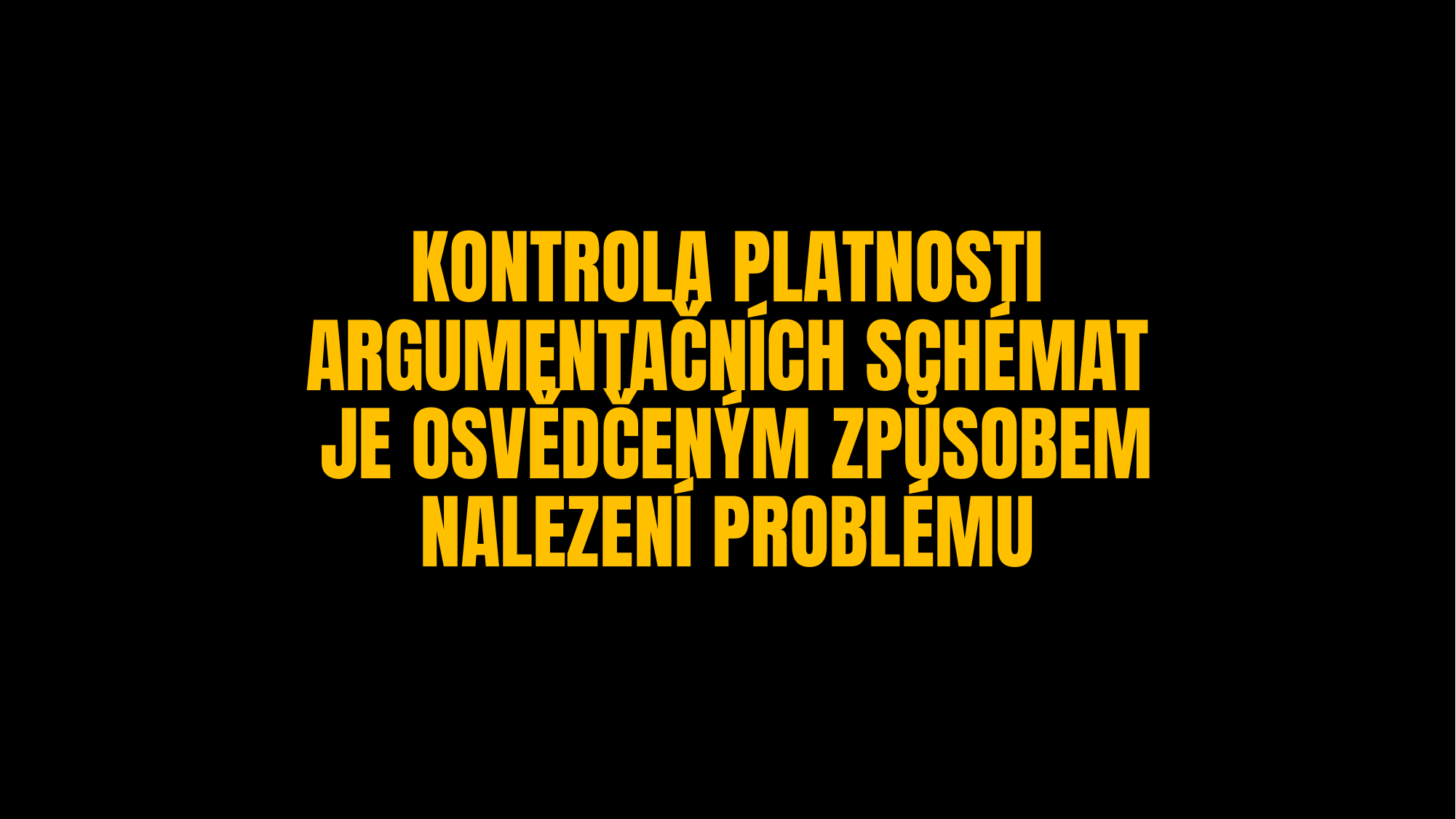

KONTROLA PLATNOSTI ARGUMENTAČNÍCH SCHÉMAT
 JE OSVĚDČENÝM ZPŮSOBEM NALEZENÍ PROBLÉMU